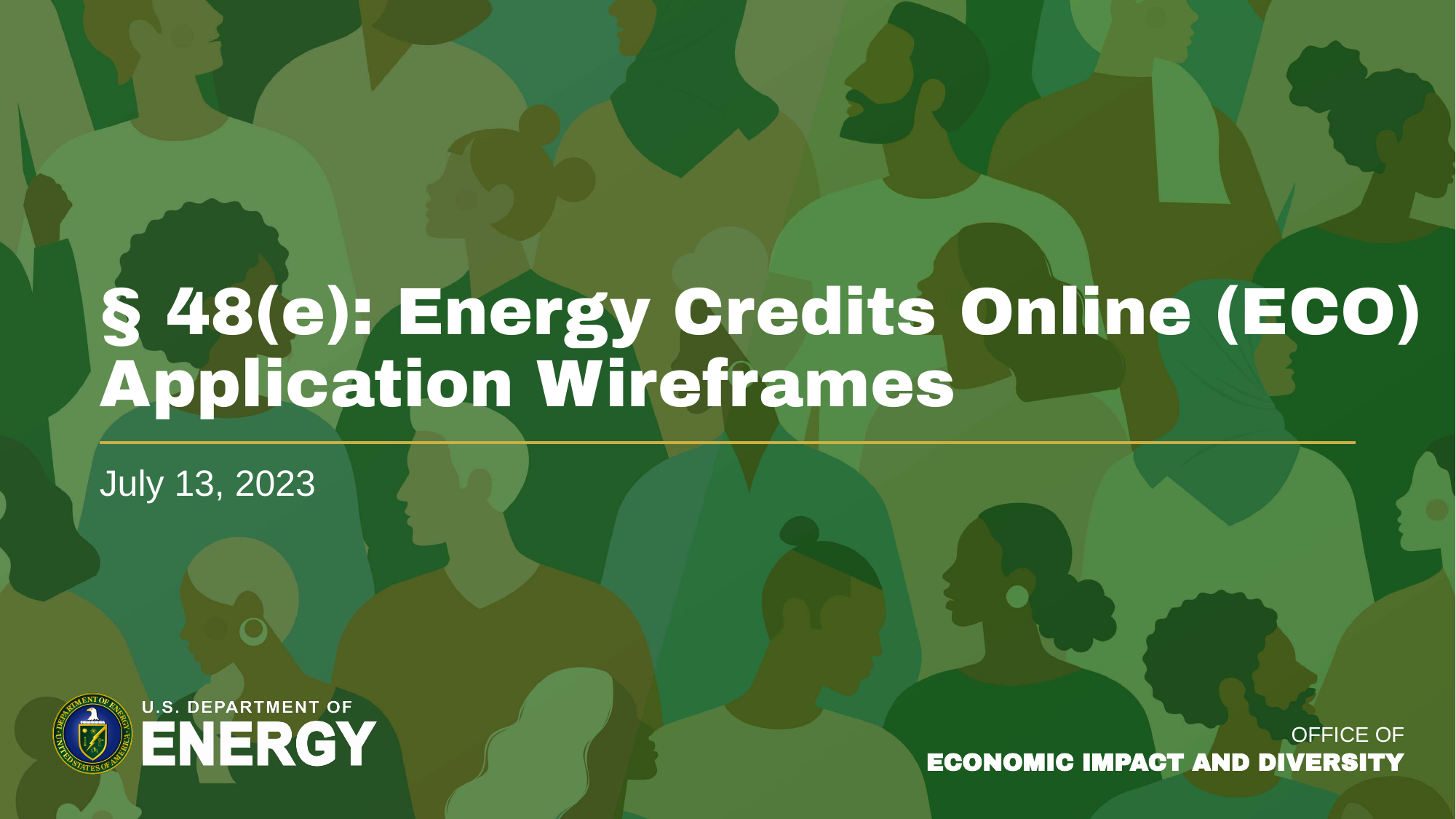

# § 48(e): Energy Credits Online (ECO) Application Wireframes
July 13, 2023